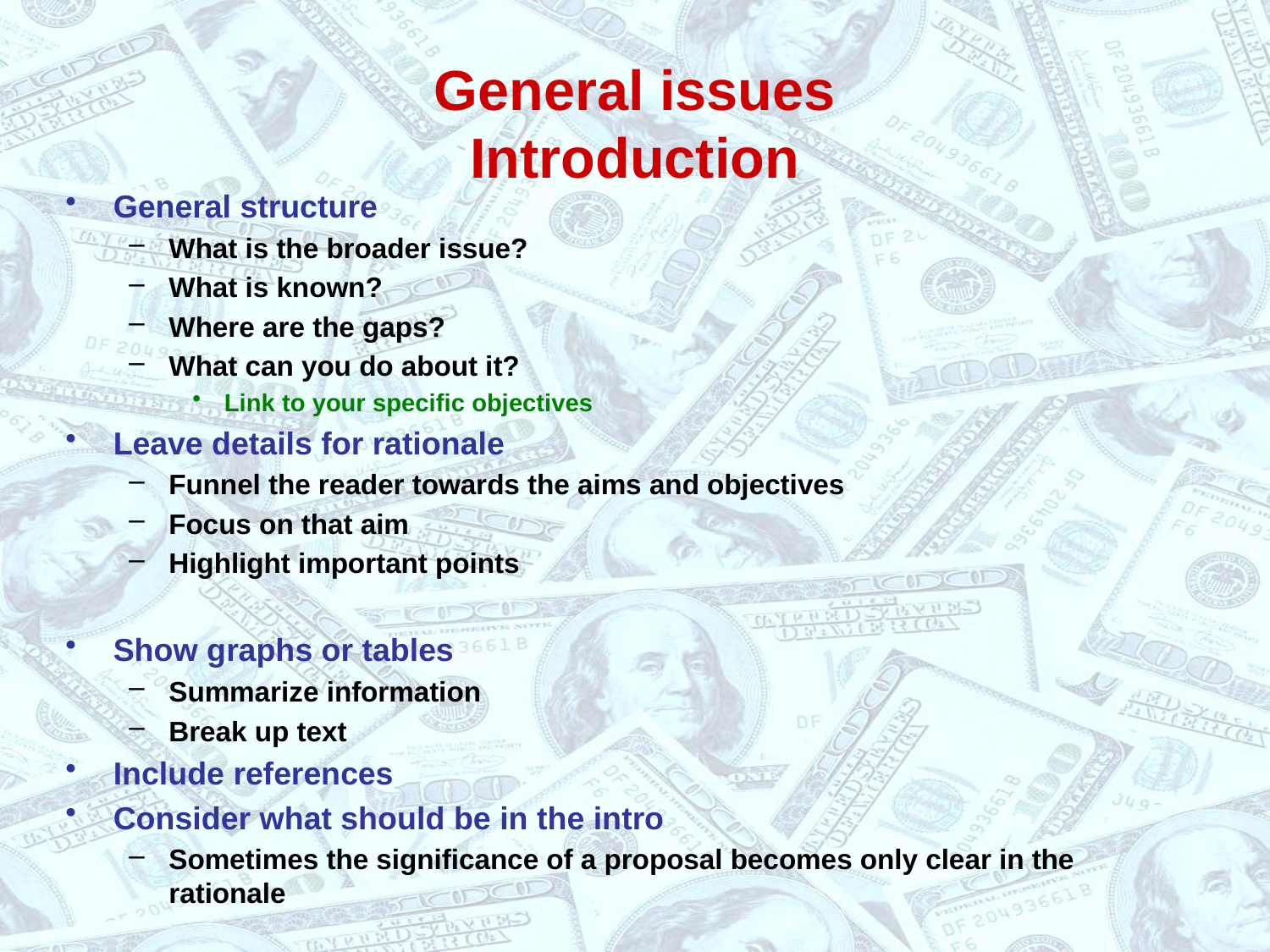

# General issues Introduction
General structure
What is the broader issue?
What is known?
Where are the gaps?
What can you do about it?
Link to your specific objectives
Leave details for rationale
Funnel the reader towards the aims and objectives
Focus on that aim
Highlight important points

Show graphs or tables
Summarize information
Break up text
Include references
Consider what should be in the intro
Sometimes the significance of a proposal becomes only clear in the rationale